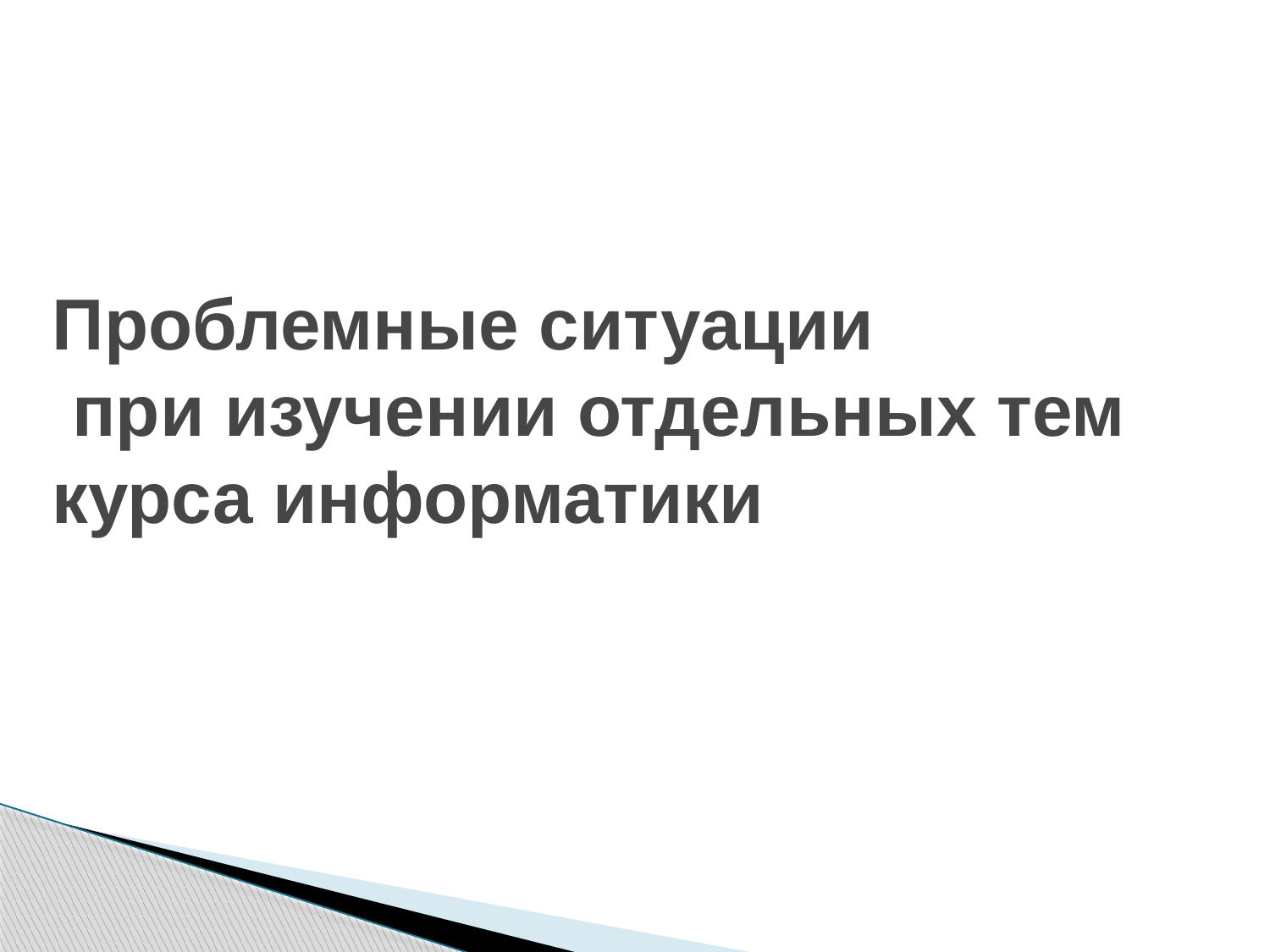

# Проблемные ситуации при изучении отдельных тем курса информатики